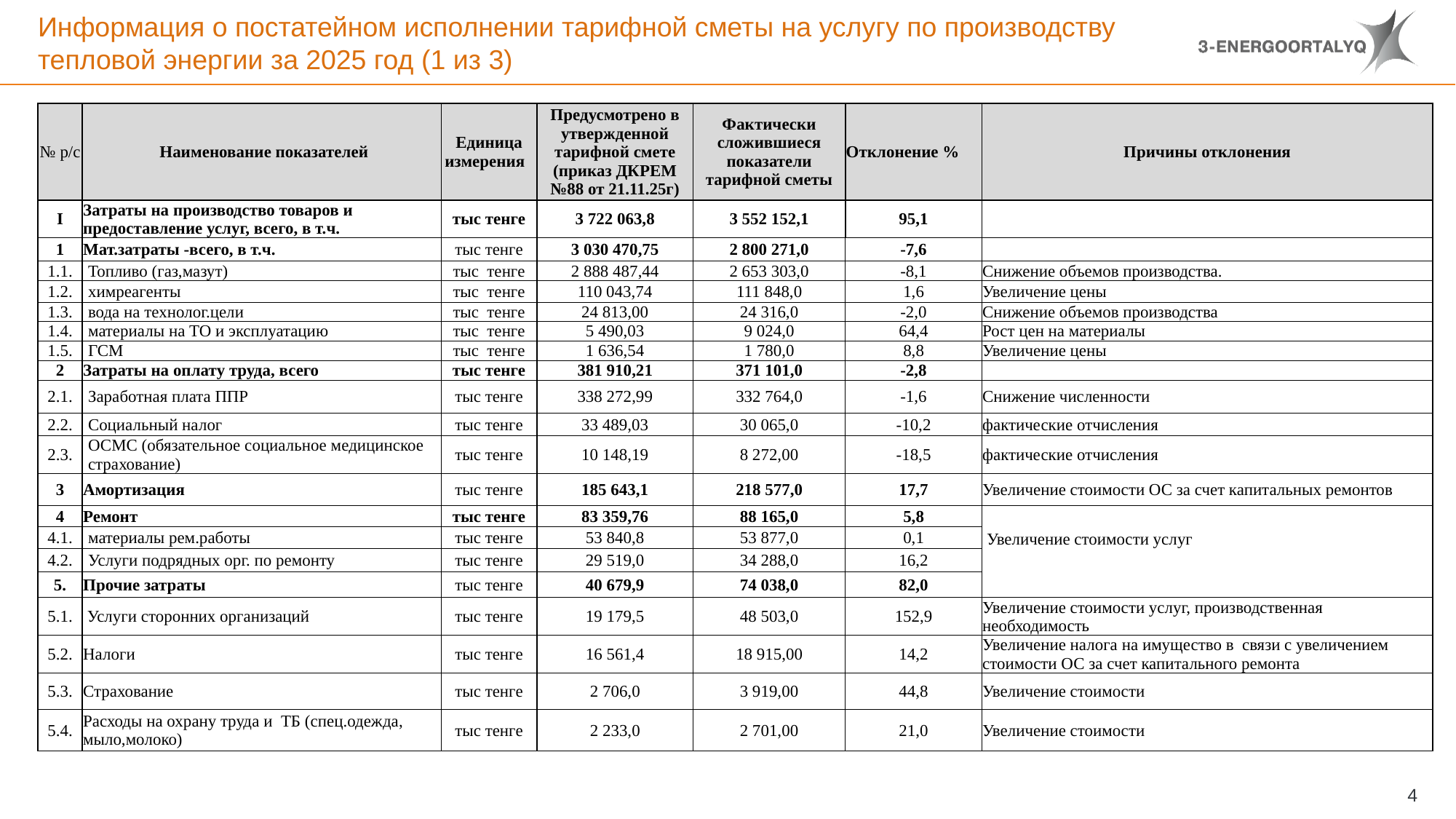

# Информация о постатейном исполнении тарифной сметы на услугу по производству тепловой энергии за 2025 год (1 из 3)
| № р/с | Наименование показателей | Единица измерения | Предусмотрено в утвержденной тарифной смете (приказ ДКРЕМ №88 от 21.11.25г) | Фактически сложившиеся показатели тарифной сметы | Отклонение % | Причины отклонения |
| --- | --- | --- | --- | --- | --- | --- |
| I | Затраты на производство товаров и предоставление услуг, всего, в т.ч. | тыс тенге | 3 722 063,8 | 3 552 152,1 | 95,1 |  |
| 1 | Мат.затраты -всего, в т.ч. | тыс тенге | 3 030 470,75 | 2 800 271,0 | -7,6 |  |
| 1.1. | Топливо (газ,мазут) | тыс тенге | 2 888 487,44 | 2 653 303,0 | -8,1 | Снижение объемов производства. |
| 1.2. | химреагенты | тыс тенге | 110 043,74 | 111 848,0 | 1,6 | Увеличение цены |
| 1.3. | вода на технолог.цели | тыс тенге | 24 813,00 | 24 316,0 | -2,0 | Снижение объемов производства |
| 1.4. | материалы на ТО и эксплуатацию | тыс тенге | 5 490,03 | 9 024,0 | 64,4 | Рост цен на материалы |
| 1.5. | ГСМ | тыс тенге | 1 636,54 | 1 780,0 | 8,8 | Увеличение цены |
| 2 | Затраты на оплату труда, всего | тыс тенге | 381 910,21 | 371 101,0 | -2,8 |  |
| 2.1. | Заработная плата ППР | тыс тенге | 338 272,99 | 332 764,0 | -1,6 | Снижение численности |
| 2.2. | Социальный налог | тыс тенге | 33 489,03 | 30 065,0 | -10,2 | фактические отчисления |
| 2.3. | ОСМС (обязательное социальное медицинское страхование) | тыс тенге | 10 148,19 | 8 272,00 | -18,5 | фактические отчисления |
| 3 | Амортизация | тыс тенге | 185 643,1 | 218 577,0 | 17,7 | Увеличение стоимости ОС за счет капитальных ремонтов |
| 4 | Ремонт | тыс тенге | 83 359,76 | 88 165,0 | 5,8 | Увеличение стоимости услуг |
| 4.1. | материалы рем.работы | тыс тенге | 53 840,8 | 53 877,0 | 0,1 |  |
| 4.2. | Услуги подрядных орг. по ремонту | тыс тенге | 29 519,0 | 34 288,0 | 16,2 |  |
| 5. | Прочие затраты | тыс тенге | 40 679,9 | 74 038,0 | 82,0 |  |
| 5.1. | Услуги сторонних организаций | тыс тенге | 19 179,5 | 48 503,0 | 152,9 | Увеличение стоимости услуг, производственная необходимость |
| 5.2. | Налоги | тыс тенге | 16 561,4 | 18 915,00 | 14,2 | Увеличение налога на имущество в связи с увеличением стоимости ОС за счет капитального ремонта |
| 5.3. | Страхование | тыс тенге | 2 706,0 | 3 919,00 | 44,8 | Увеличение стоимости |
| 5.4. | Расходы на охрану труда и ТБ (спец.одежда, мыло,молоко) | тыс тенге | 2 233,0 | 2 701,00 | 21,0 | Увеличение стоимости |